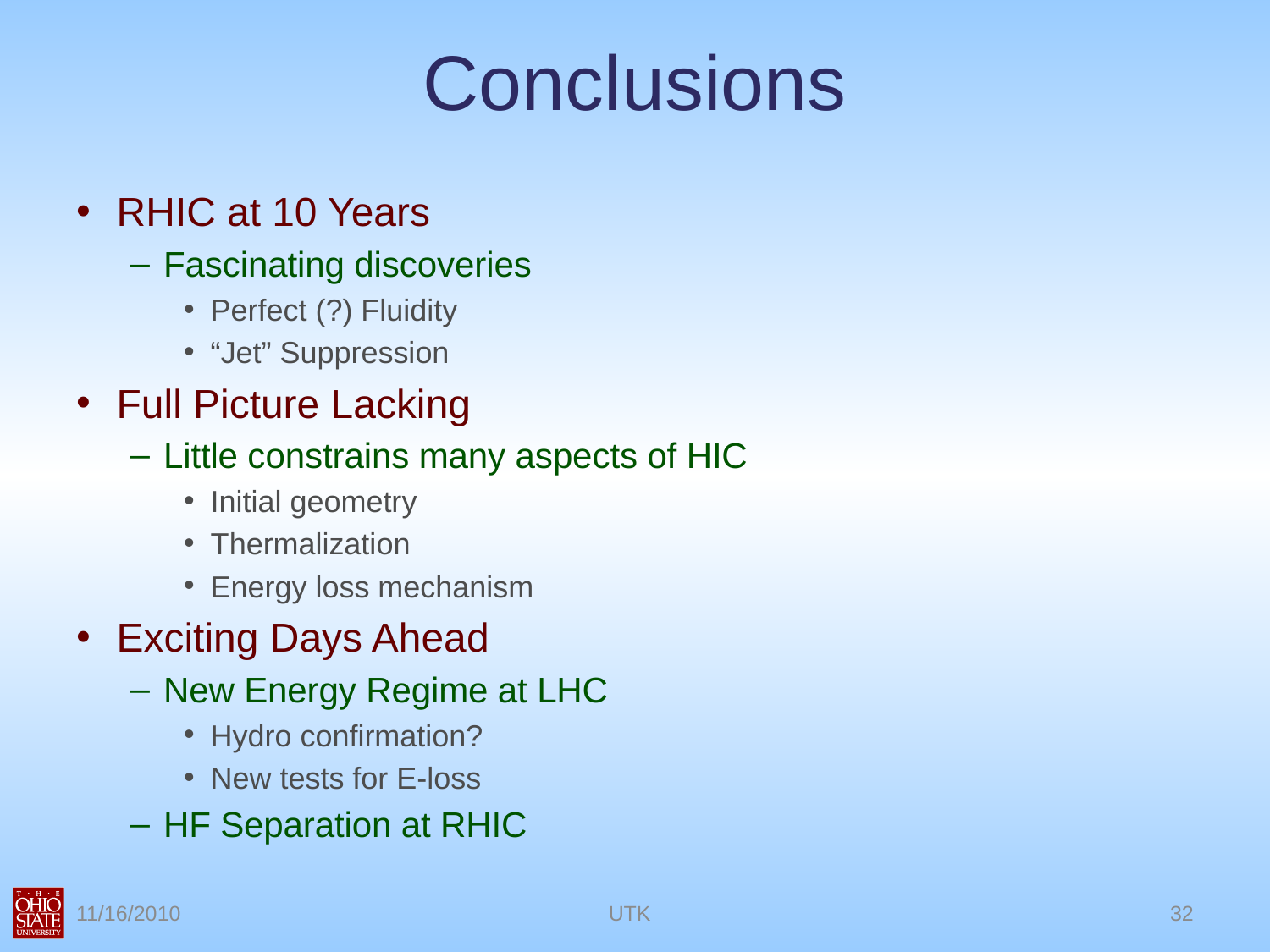

# Conclusions
RHIC at 10 Years
Fascinating discoveries
Perfect (?) Fluidity
“Jet” Suppression
Full Picture Lacking
Little constrains many aspects of HIC
Initial geometry
Thermalization
Energy loss mechanism
Exciting Days Ahead
New Energy Regime at LHC
Hydro confirmation?
New tests for E-loss
HF Separation at RHIC
11/16/2010
UTK
32